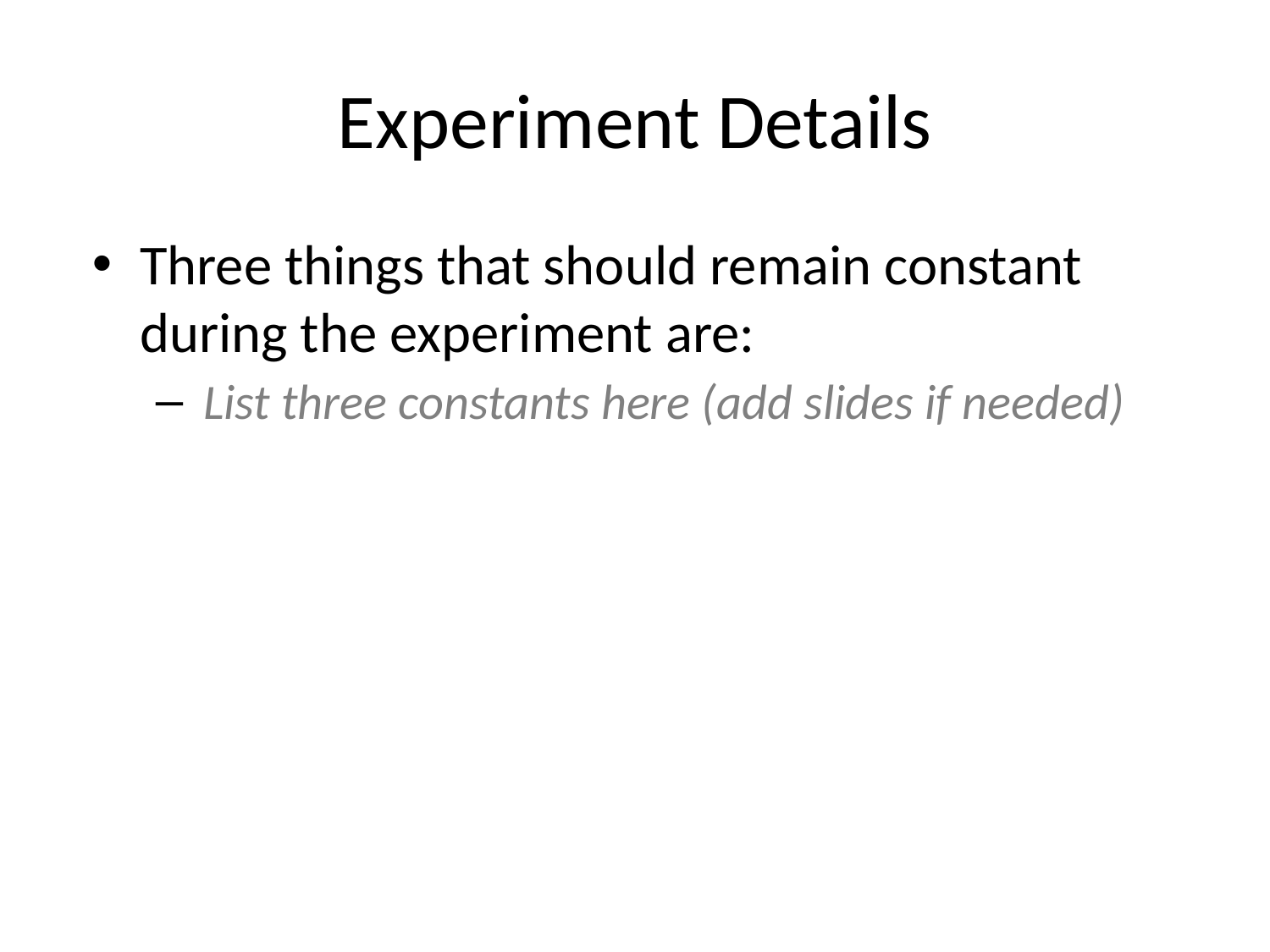

# Experiment Details
Three things that should remain constant during the experiment are:
List three constants here (add slides if needed)